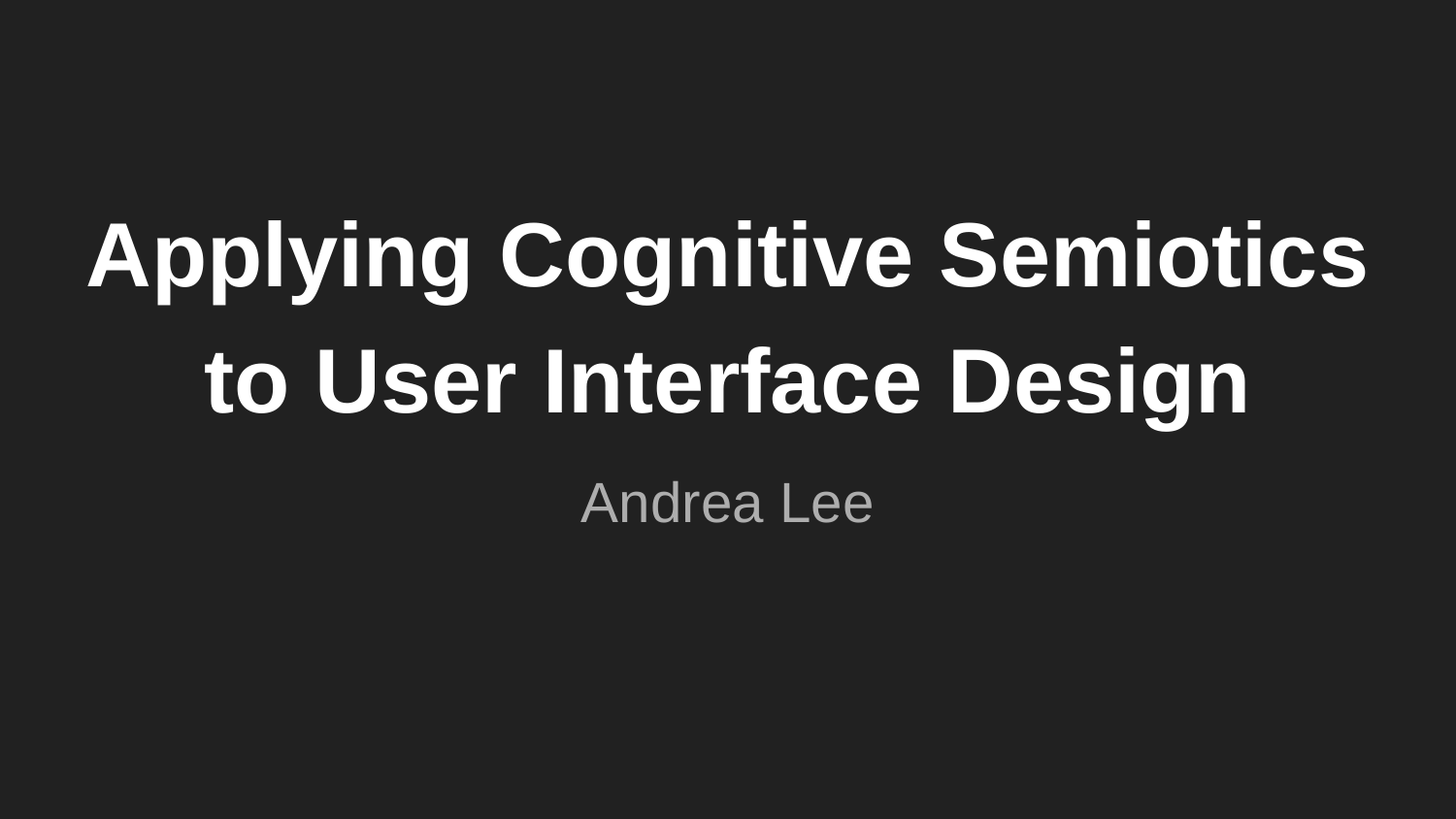

# Applying Cognitive Semiotics to User Interface Design
Andrea Lee